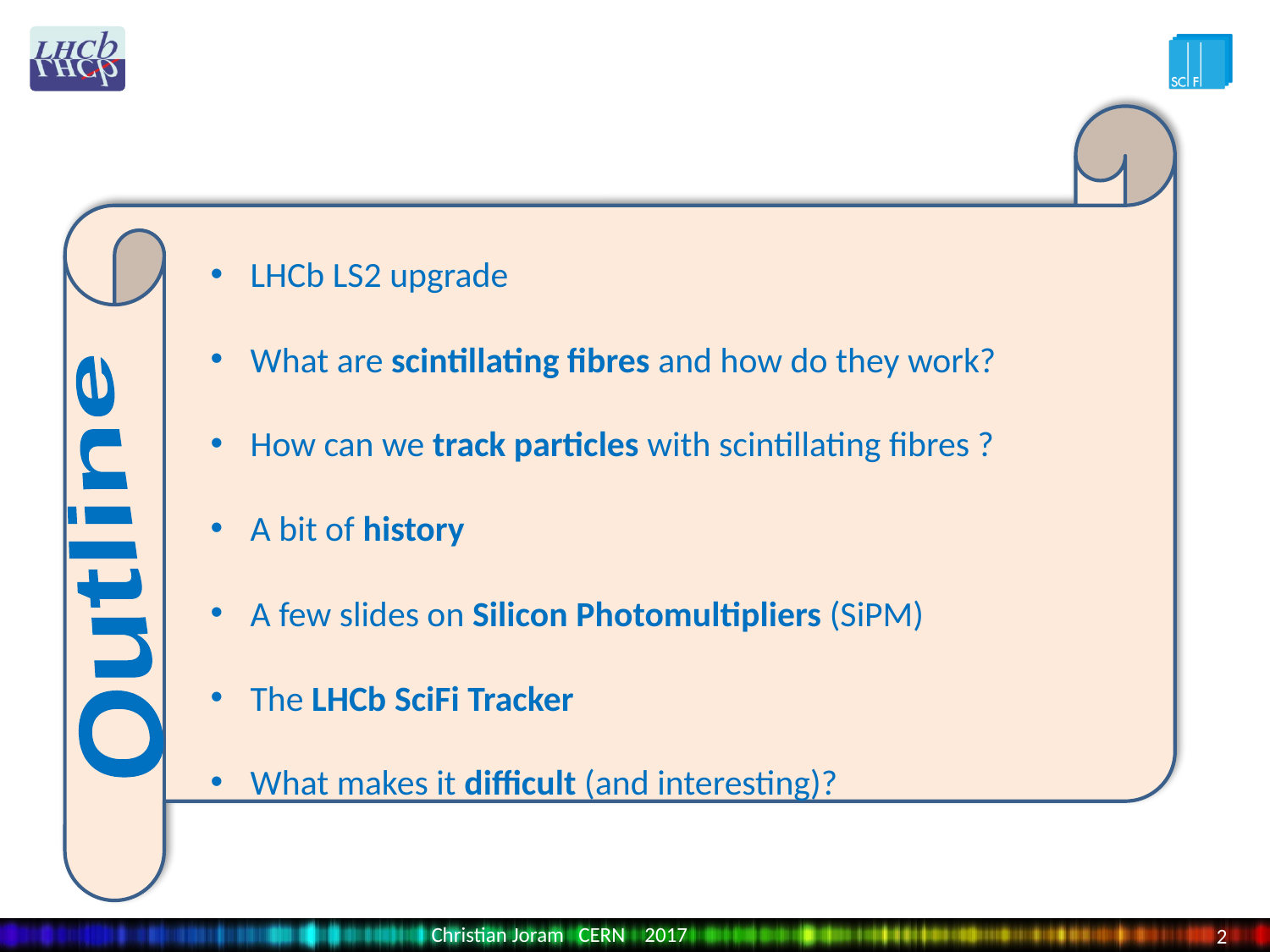

LHCb LS2 upgrade
What are scintillating fibres and how do they work?
How can we track particles with scintillating fibres ?
A bit of history
A few slides on Silicon Photomultipliers (SiPM)
The LHCb SciFi Tracker
What makes it difficult (and interesting)?

Outline
Christian Joram   CERN    2017
2